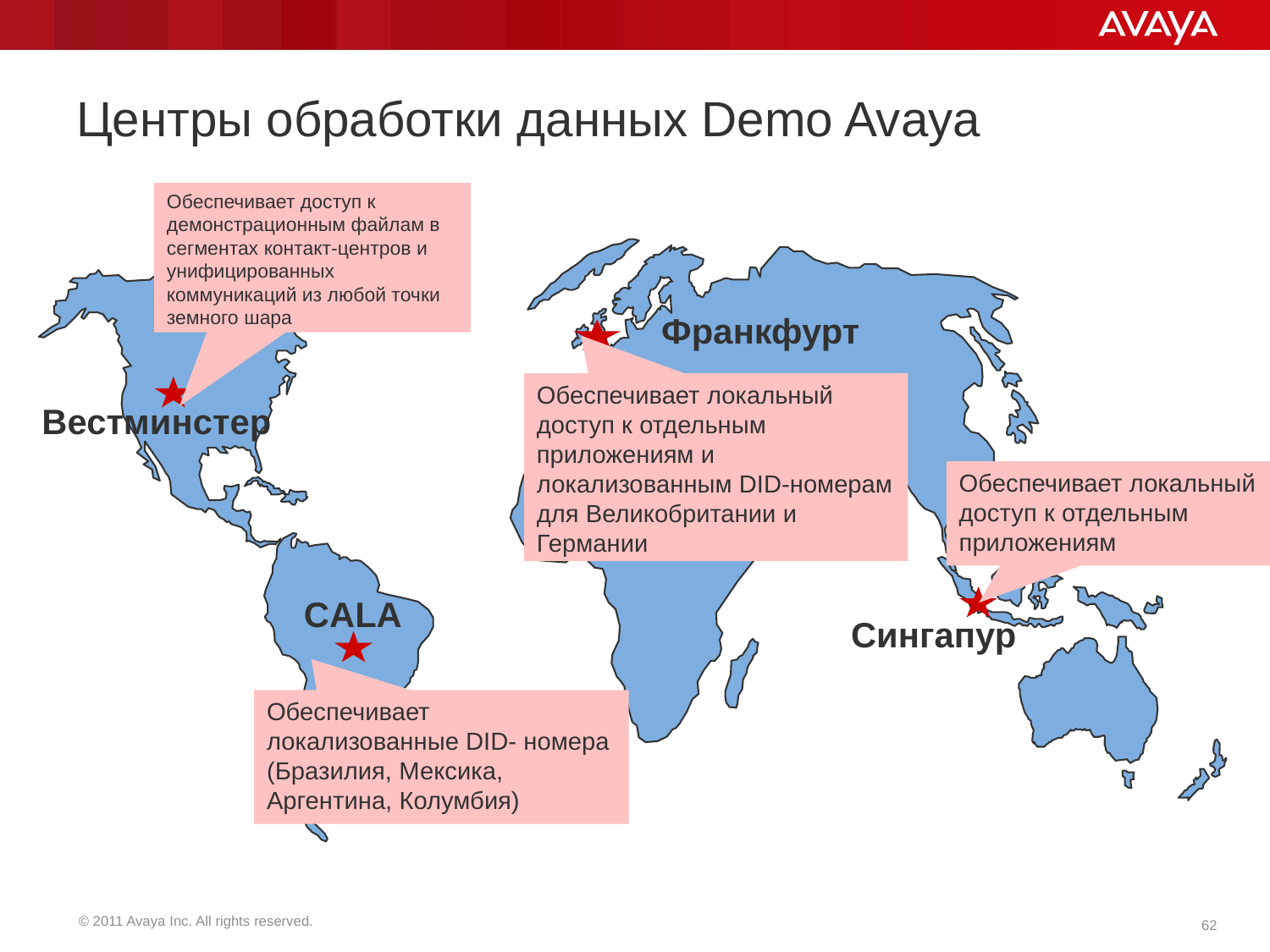

# Центры обработки данных Demo Avaya
Обеспечивает доступ к демонстрационным файлам в сегментах контакт-центров и унифицированных коммуникаций из любой точки земного шара

Франкфурт

Обеспечивает локальный доступ к отдельным приложениям и локализованным DID-номерам для Великобритании и Германии

Вестминстер
Обеспечивает локальный доступ к отдельным приложениям
CALA

Сингапур

Обеспечивает локализованные DID- номера (Бразилия, Мексика, Аргентина, Колумбия)